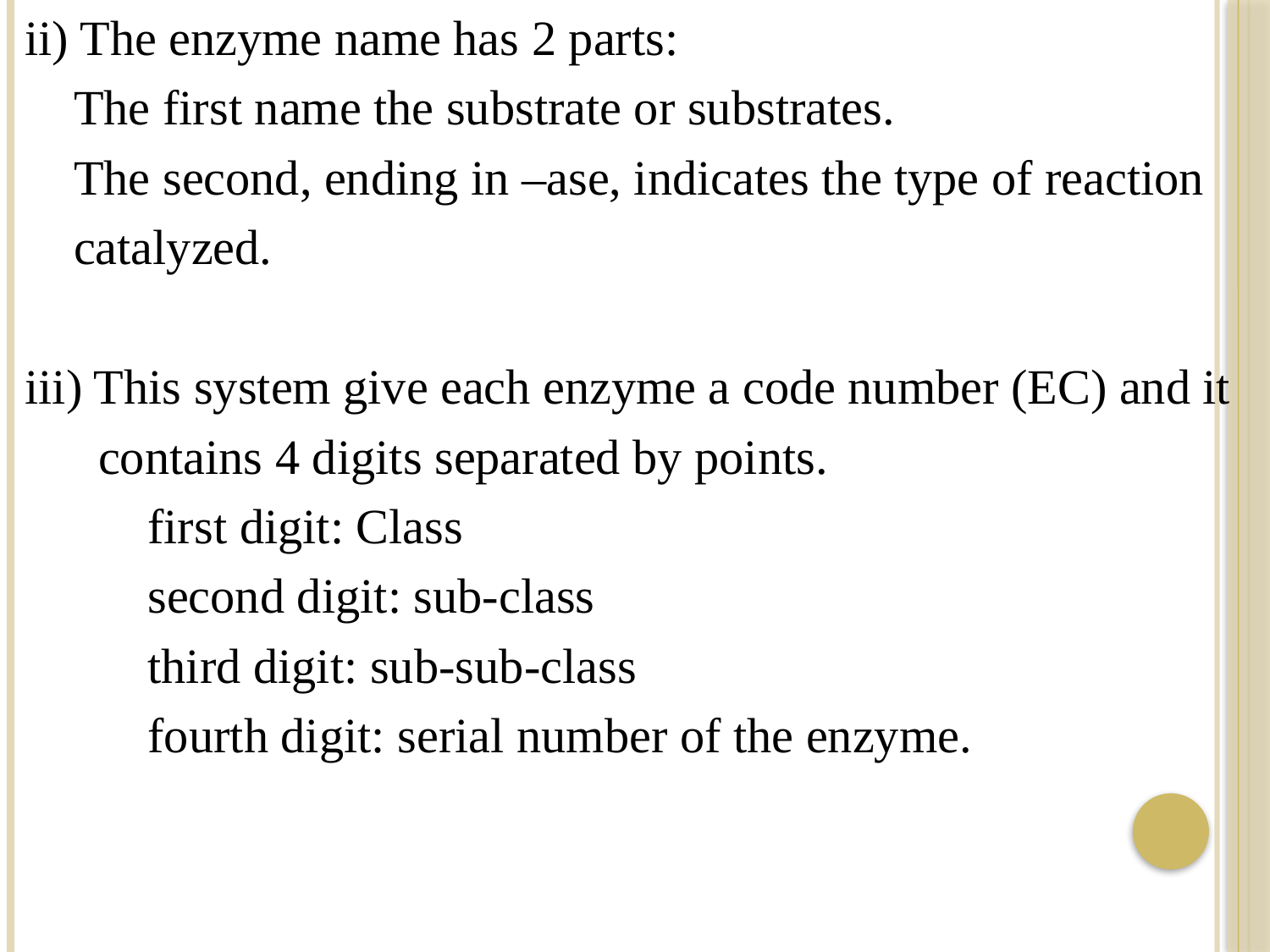

ii) The enzyme name has 2 parts:
     The first name the substrate or substrates.
     The second, ending in –ase, indicates the type of reaction
     catalyzed.

 iii) This system give each enzyme a code number (EC) and it
       contains 4 digits separated by points.
           first digit: Class
           second digit: sub-class
           third digit: sub-sub-class
           fourth digit: serial number of the enzyme.